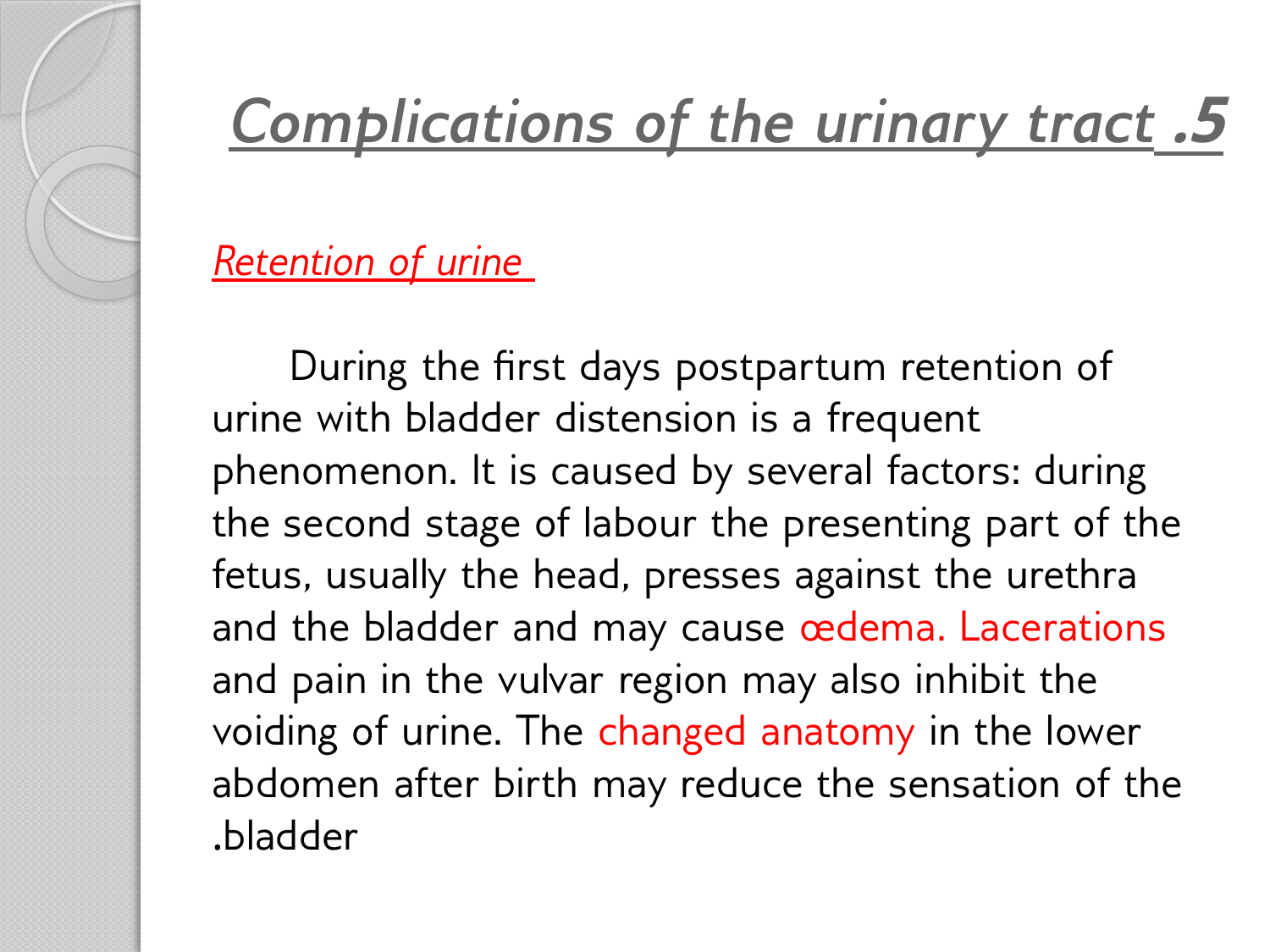

# 5. Complications of the urinary tract
Retention of urine
      During the first days postpartum retention of urine with bladder distension is a frequent phenomenon. It is caused by several factors: during the second stage of labour the presenting part of the fetus, usually the head, presses against the urethra and the bladder and may cause oedema. Lacerations and pain in the vulvar region may also inhibit the voiding of urine. The changed anatomy in the lower abdomen after birth may reduce the sensation of the bladder.